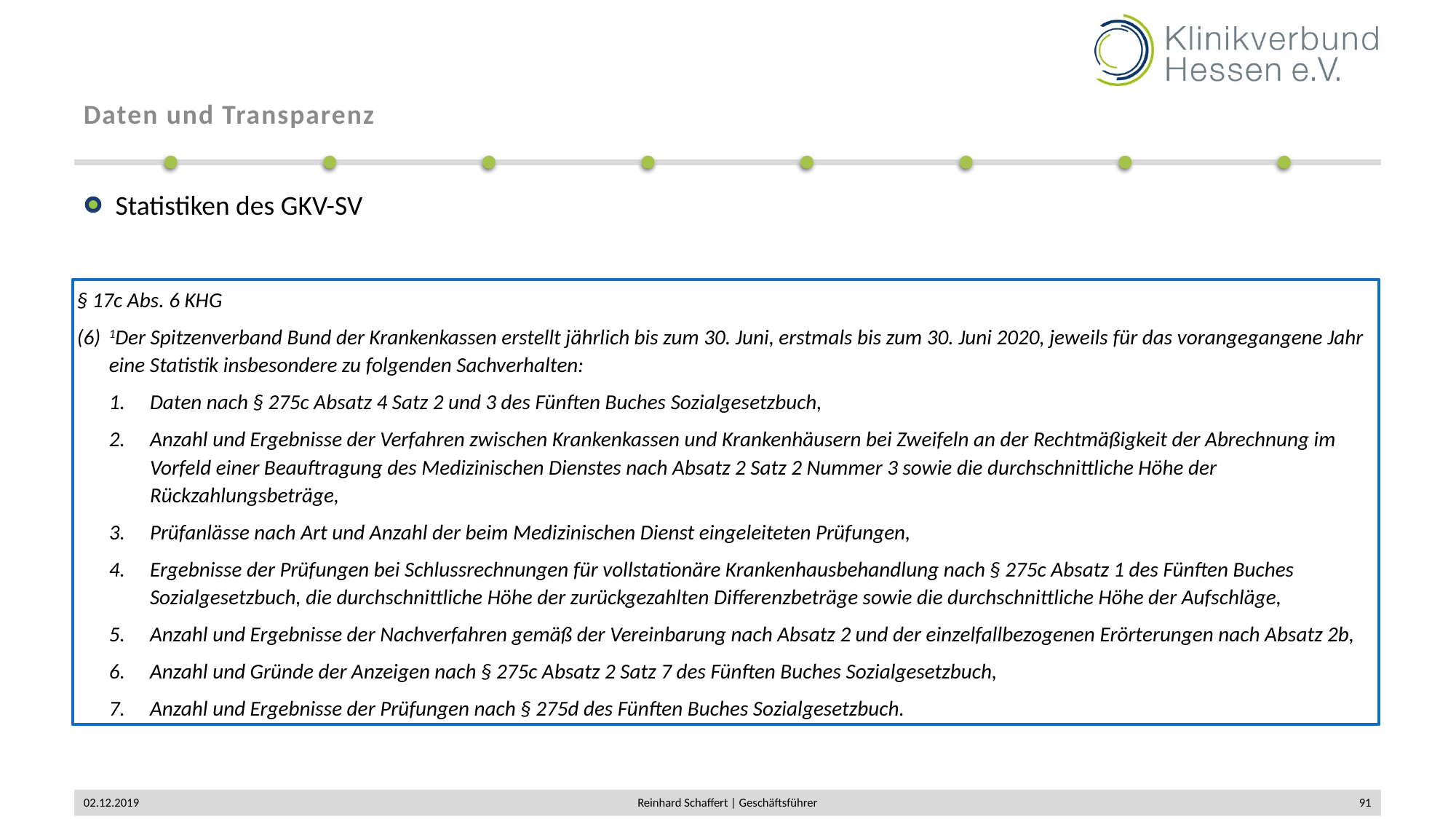

# Daten und Transparenz
Statistiken des GKV-SV
§ 17c Abs. 6 KHG
(6) 	1Der Spitzenverband Bund der Krankenkassen erstellt jährlich bis zum 30. Juni, erstmals bis zum 30. Juni 2020, jeweils für das vorangegangene Jahr eine Statistik insbesondere zu folgenden Sachverhalten:
Daten nach § 275c Absatz 4 Satz 2 und 3 des Fünften Buches Sozialgesetzbuch,
Anzahl und Ergebnisse der Verfahren zwischen Krankenkassen und Krankenhäusern bei Zweifeln an der Rechtmäßigkeit der Abrechnung im Vorfeld einer Beauftragung des Medizinischen Dienstes nach Absatz 2 Satz 2 Nummer 3 sowie die durchschnittliche Höhe der Rückzahlungsbeträge,
Prüfanlässe nach Art und Anzahl der beim Medizinischen Dienst eingeleiteten Prüfungen,
Ergebnisse der Prüfungen bei Schlussrechnungen für vollstationäre Krankenhausbehandlung nach § 275c Absatz 1 des Fünften Buches Sozialgesetzbuch, die durchschnittliche Höhe der zurückgezahlten Differenzbeträge sowie die durchschnittliche Höhe der Aufschläge,
Anzahl und Ergebnisse der Nachverfahren gemäß der Vereinbarung nach Absatz 2 und der einzelfallbezogenen Erörterungen nach Absatz 2b,
Anzahl und Gründe der Anzeigen nach § 275c Absatz 2 Satz 7 des Fünften Buches Sozialgesetzbuch,
Anzahl und Ergebnisse der Prüfungen nach § 275d des Fünften Buches Sozialgesetzbuch.
02.12.2019
Reinhard Schaffert | Geschäftsführer
91